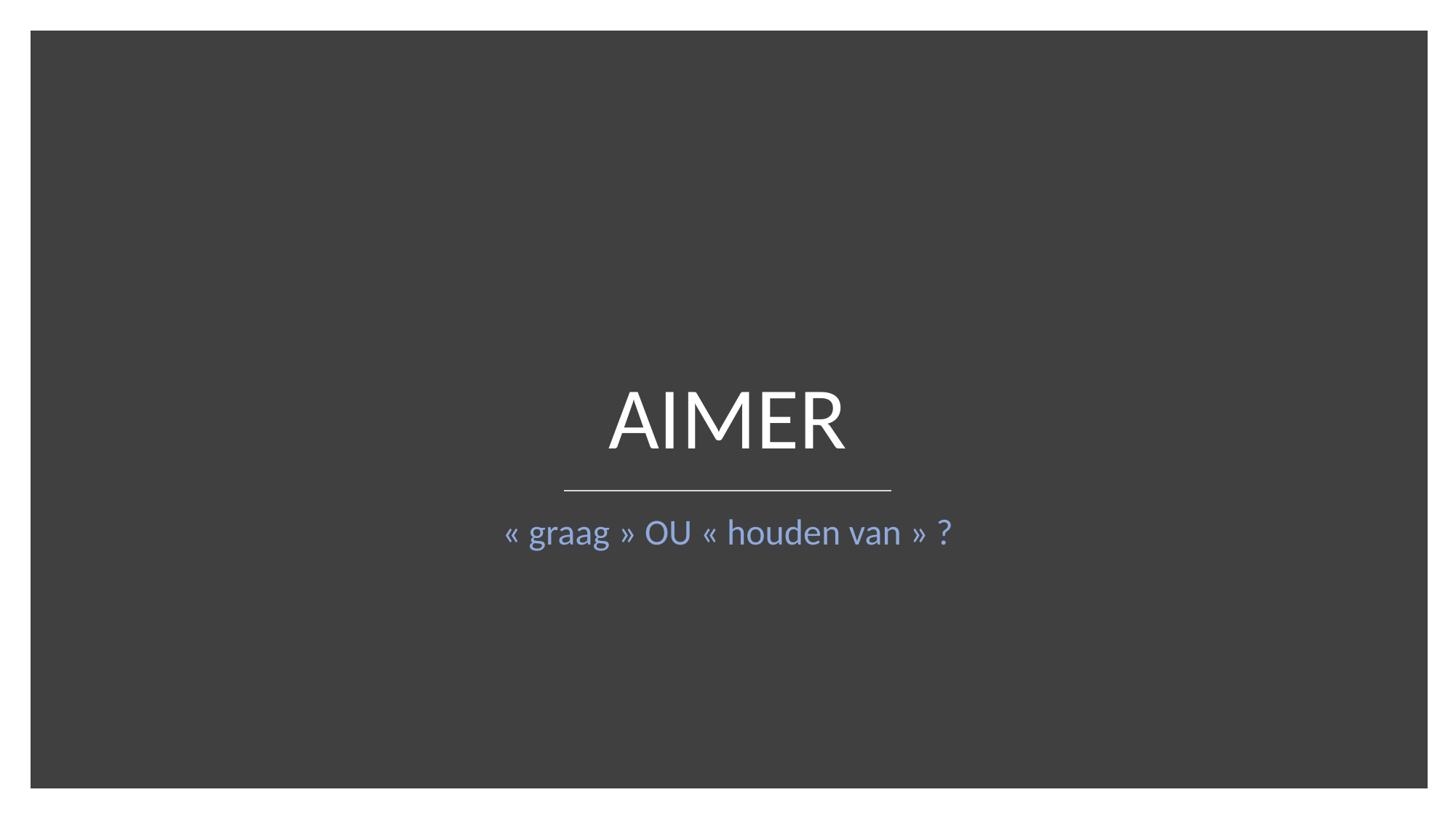

# AIMER
« graag » OU « houden van » ?